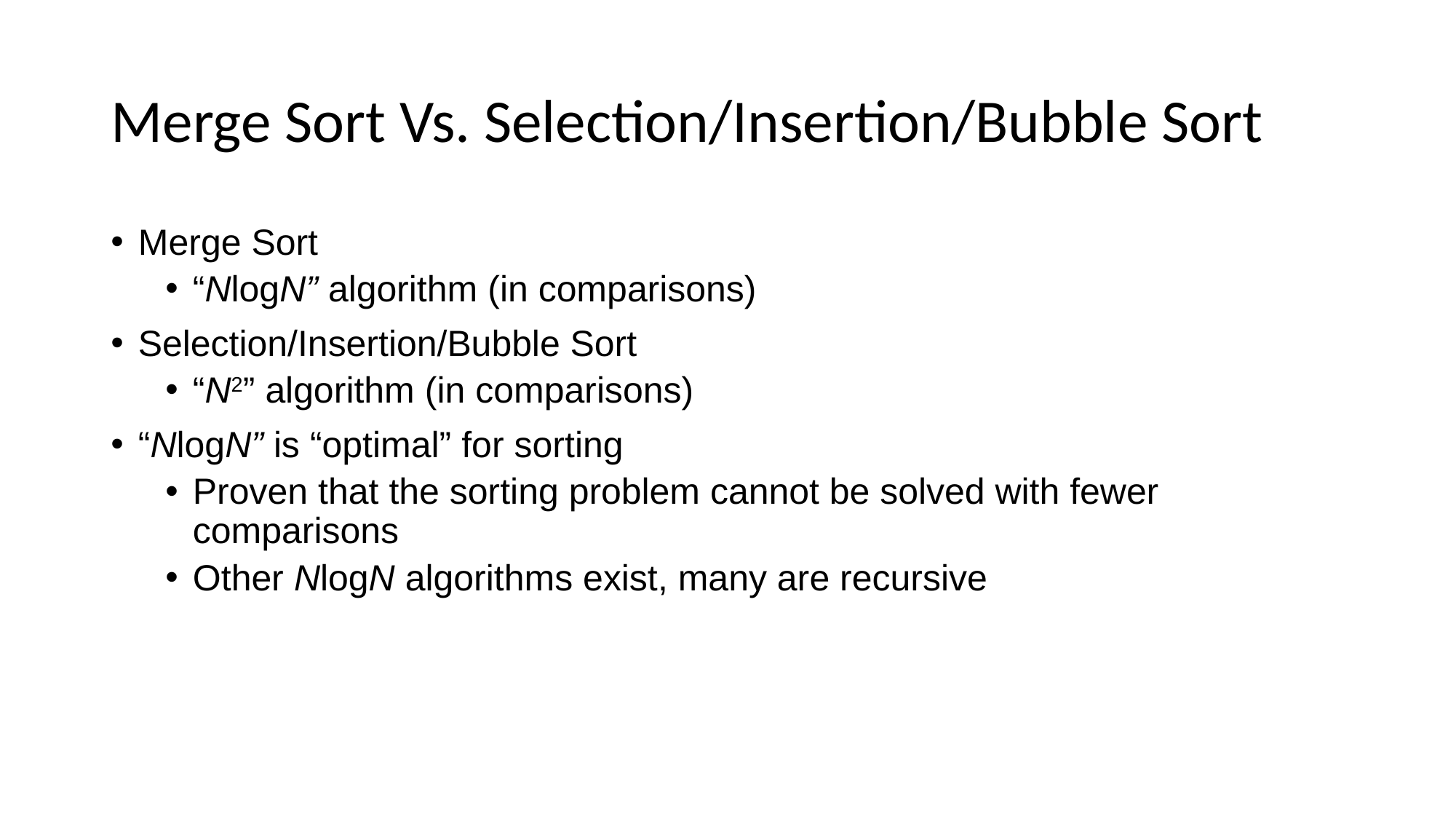

# Merge Sort Vs. Selection/Insertion/Bubble Sort
Merge Sort
“NlogN” algorithm (in comparisons)
Selection/Insertion/Bubble Sort
“N2” algorithm (in comparisons)
“NlogN” is “optimal” for sorting
Proven that the sorting problem cannot be solved with fewer comparisons
Other NlogN algorithms exist, many are recursive